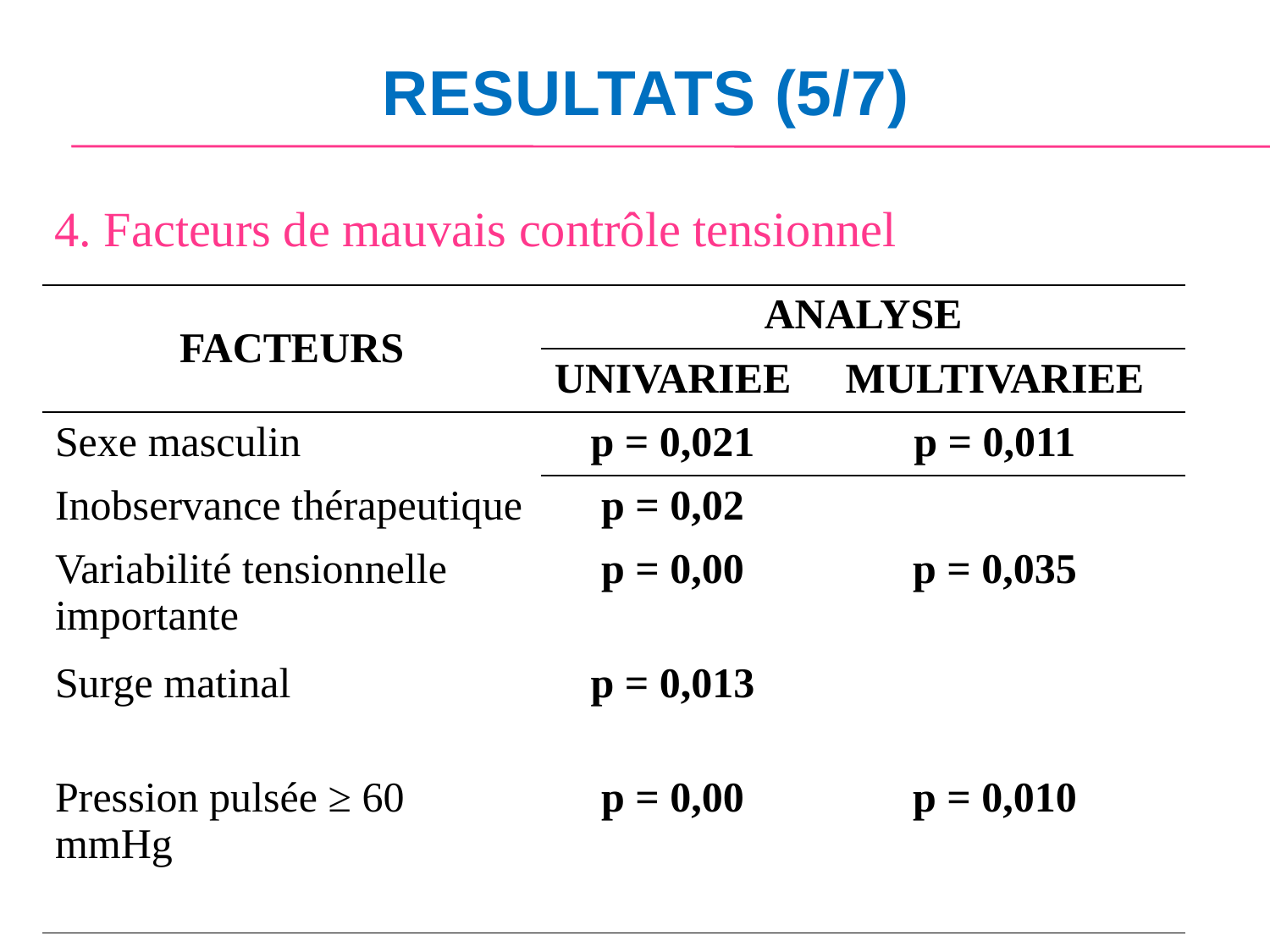

# RESULTATS (5/7)
4. Facteurs de mauvais contrôle tensionnel

| FACTEURS | ANALYSE |  |
| --- | --- | --- |
|  | UNIVARIEE | MULTIVARIEE |
| Sexe masculin | p = 0,021 | p = 0,011 |
| Inobservance thérapeutique | p = 0,02 |  |
| Variabilité tensionnelle importante | p = 0,00 | p = 0,035 |
| Surge matinal | p = 0,013 |  |
| Pression pulsée ≥ 60 mmHg | p = 0,00 | p = 0,010 |